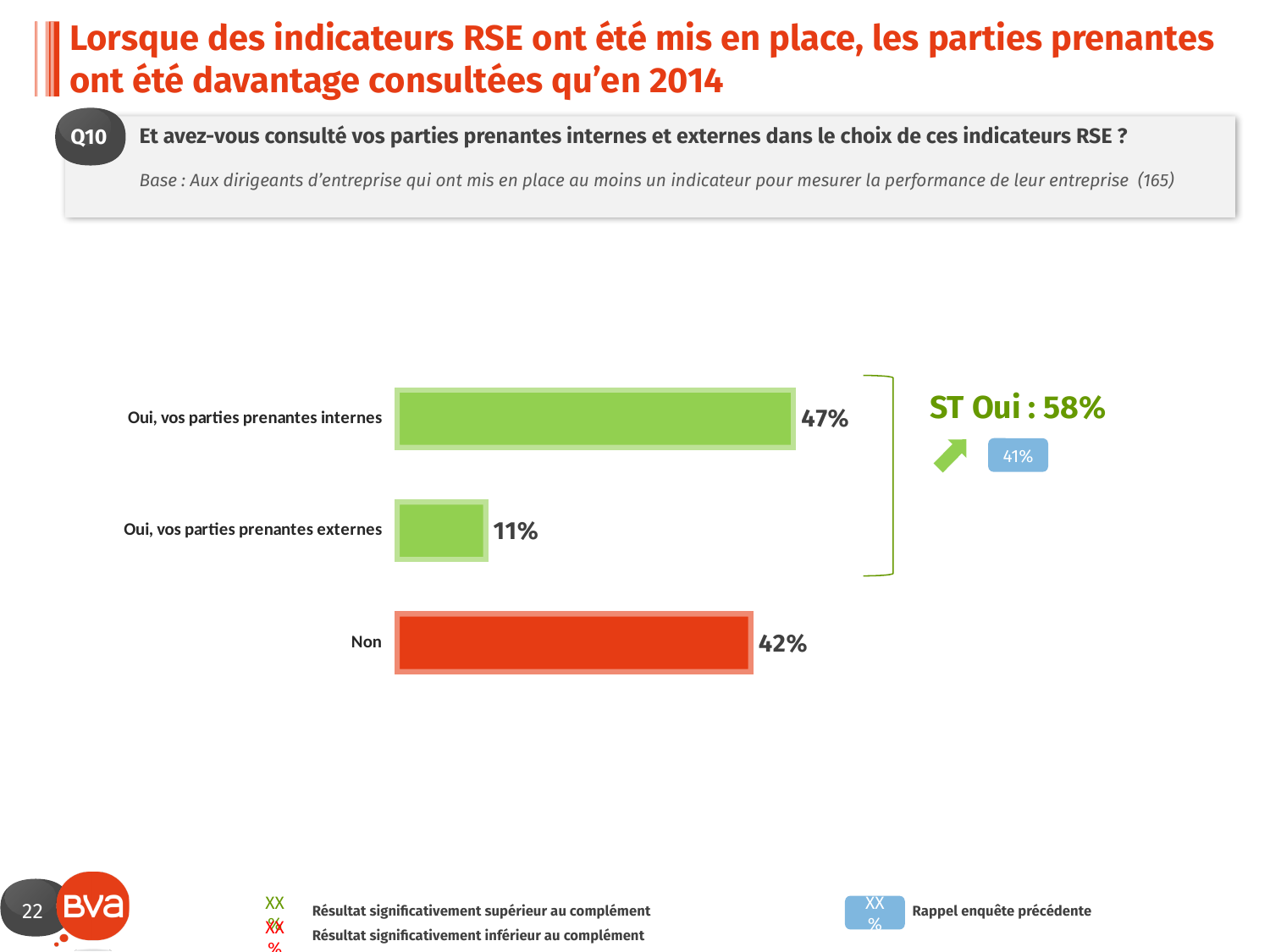

# Lorsque des indicateurs RSE ont été mis en place, les parties prenantes ont été davantage consultées qu’en 2014

Q10
Et avez-vous consulté vos parties prenantes internes et externes dans le choix de ces indicateurs RSE ?

Base : Aux dirigeants d’entreprise qui ont mis en place au moins un indicateur pour mesurer la performance de leur entreprise  (165)

### Chart

| Category | Colonne1 |
|---|---|
| Oui, vos parties prenantes internes | 47.0 |
| Oui, vos parties prenantes externes | 11.0 |
| Non | 42.0 |
ST Oui : 58%

41%

XX%
XX%
Résultat significativement supérieur au complément
XX%
Résultat significativement inférieur au complément
Rappel enquête précédente